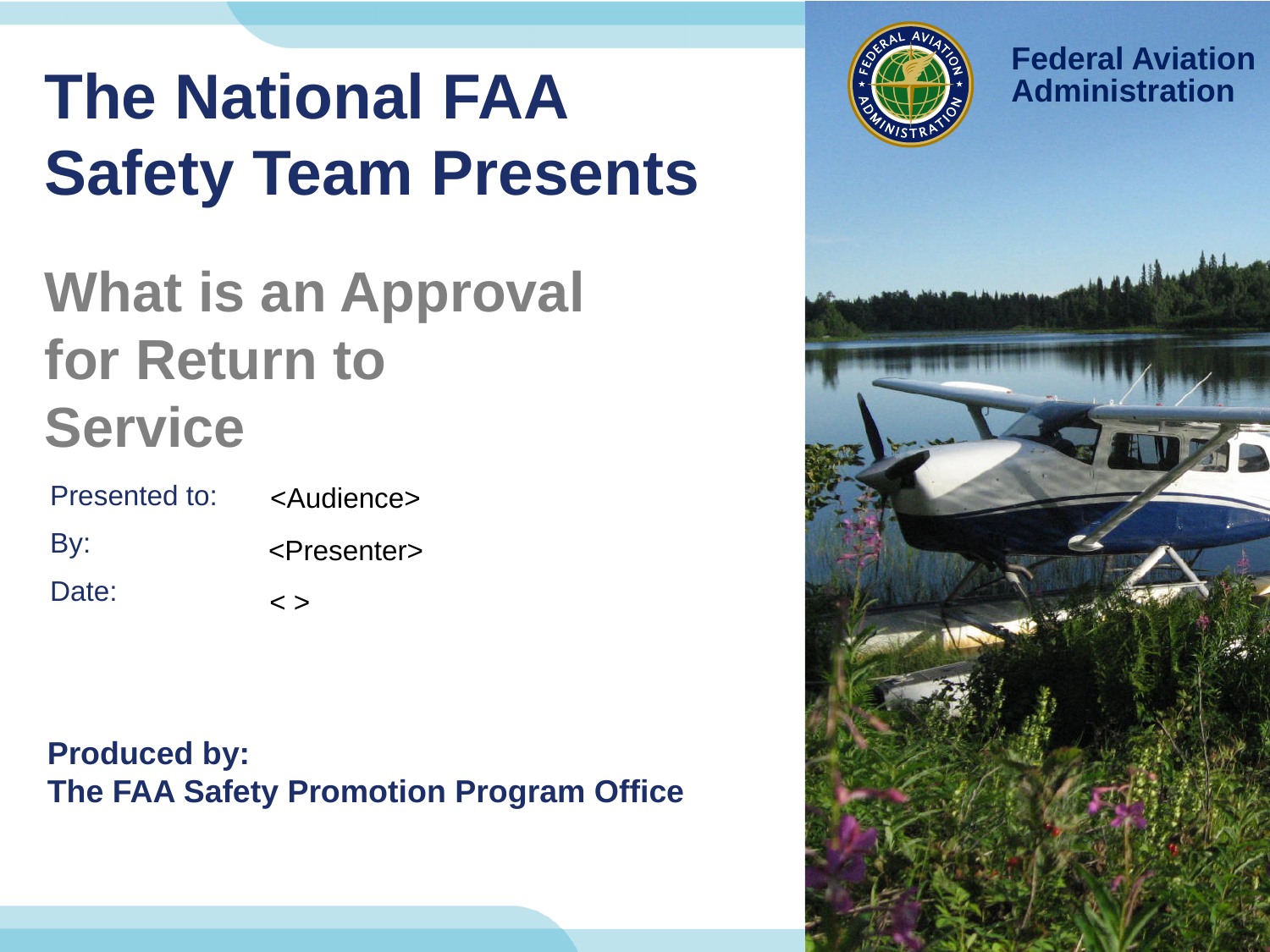

# The National FAA Safety Team Presents
What is an Approval for Return to Service
<Audience>
<Presenter>
< >